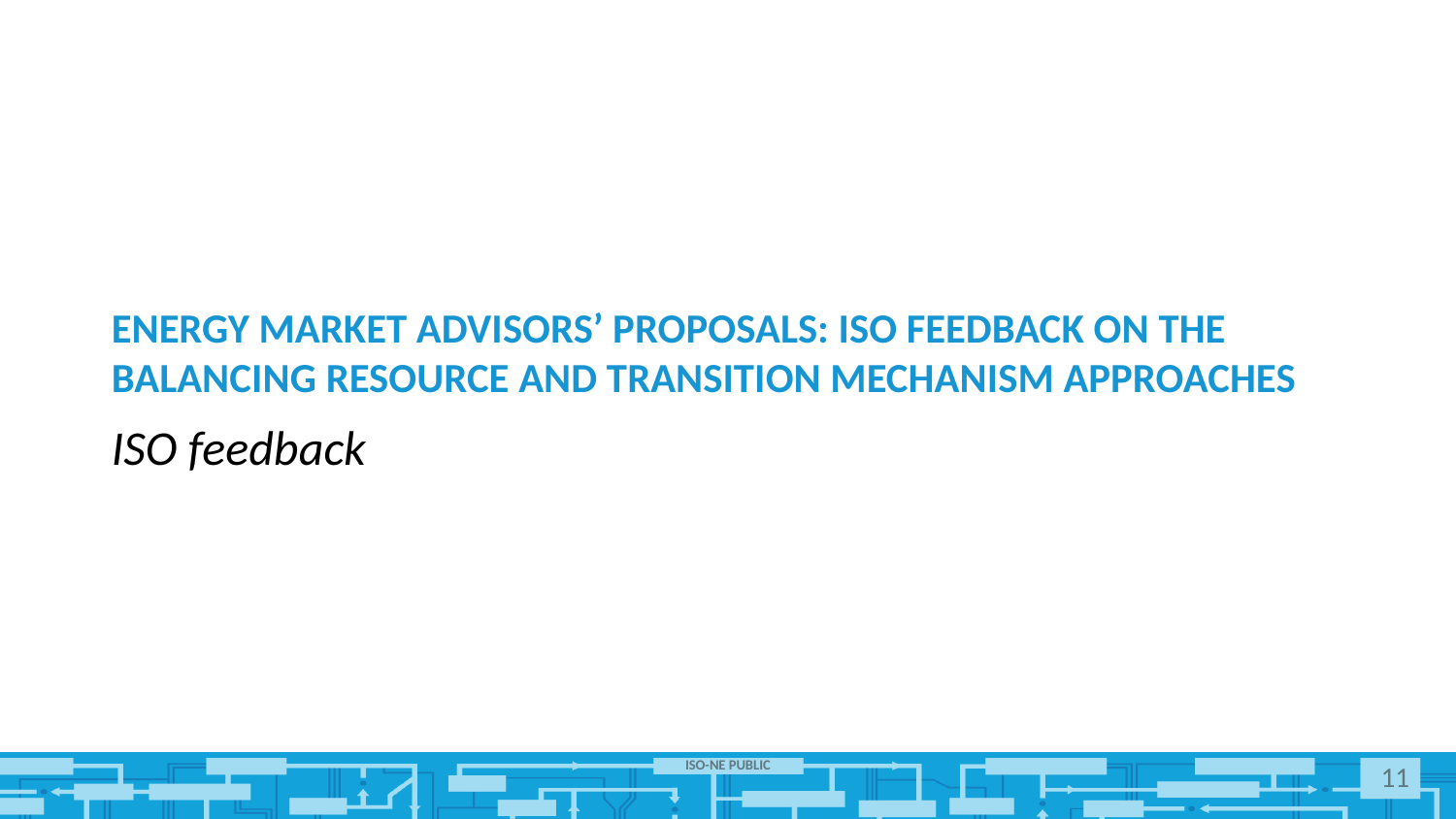

# Energy Market advisors’ Proposals: ISO feedback on the Balancing resource and transition mechanism approaches
ISO feedback
11